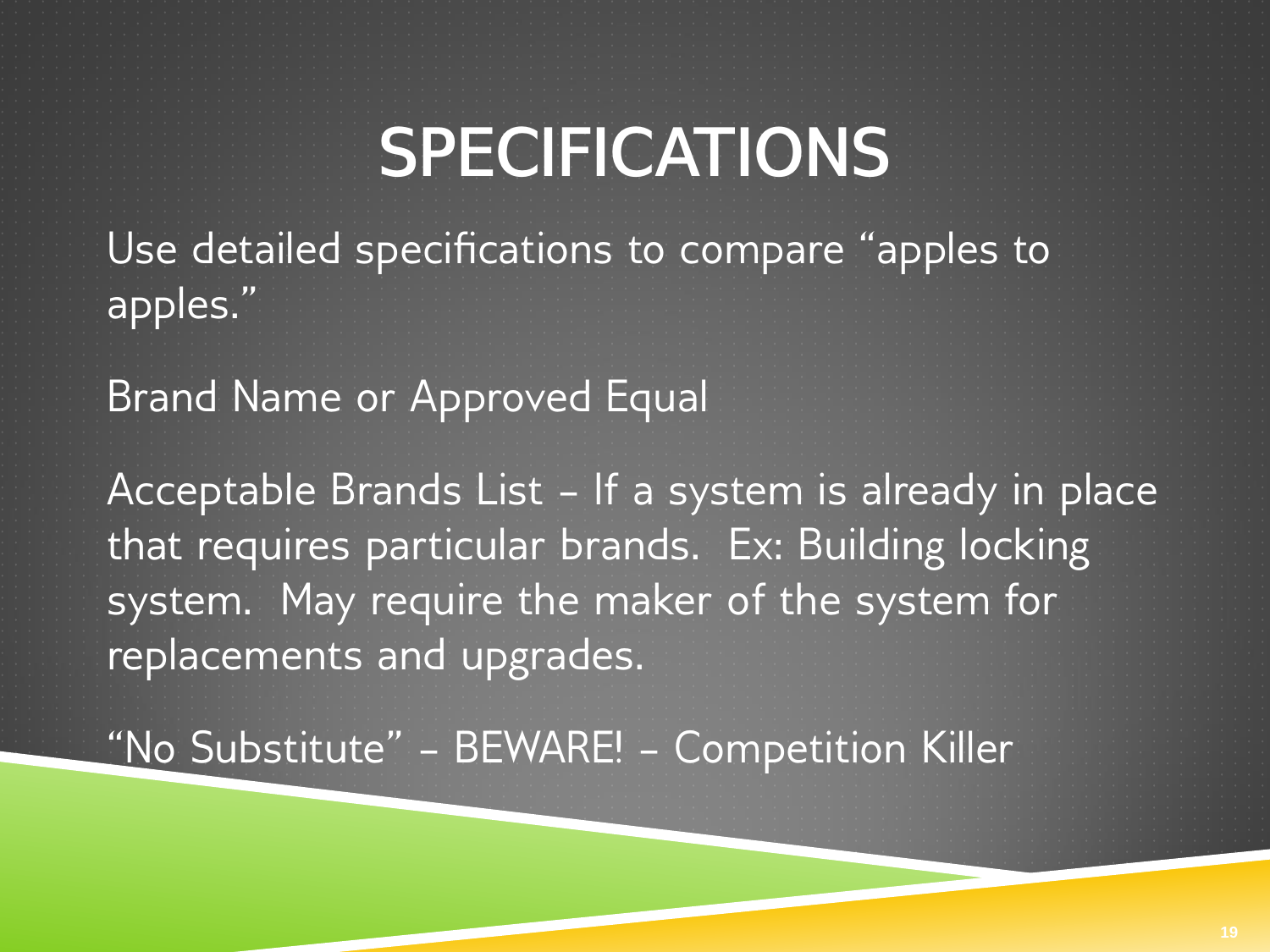

# Specifications
Use detailed specifications to compare “apples to apples.”

Brand Name or Approved Equal

Acceptable Brands List – If a system is already in place that requires particular brands.  Ex: Building locking system.  May require the maker of the system for replacements and upgrades.

“No Substitute” – BEWARE! – Competition Killer
19